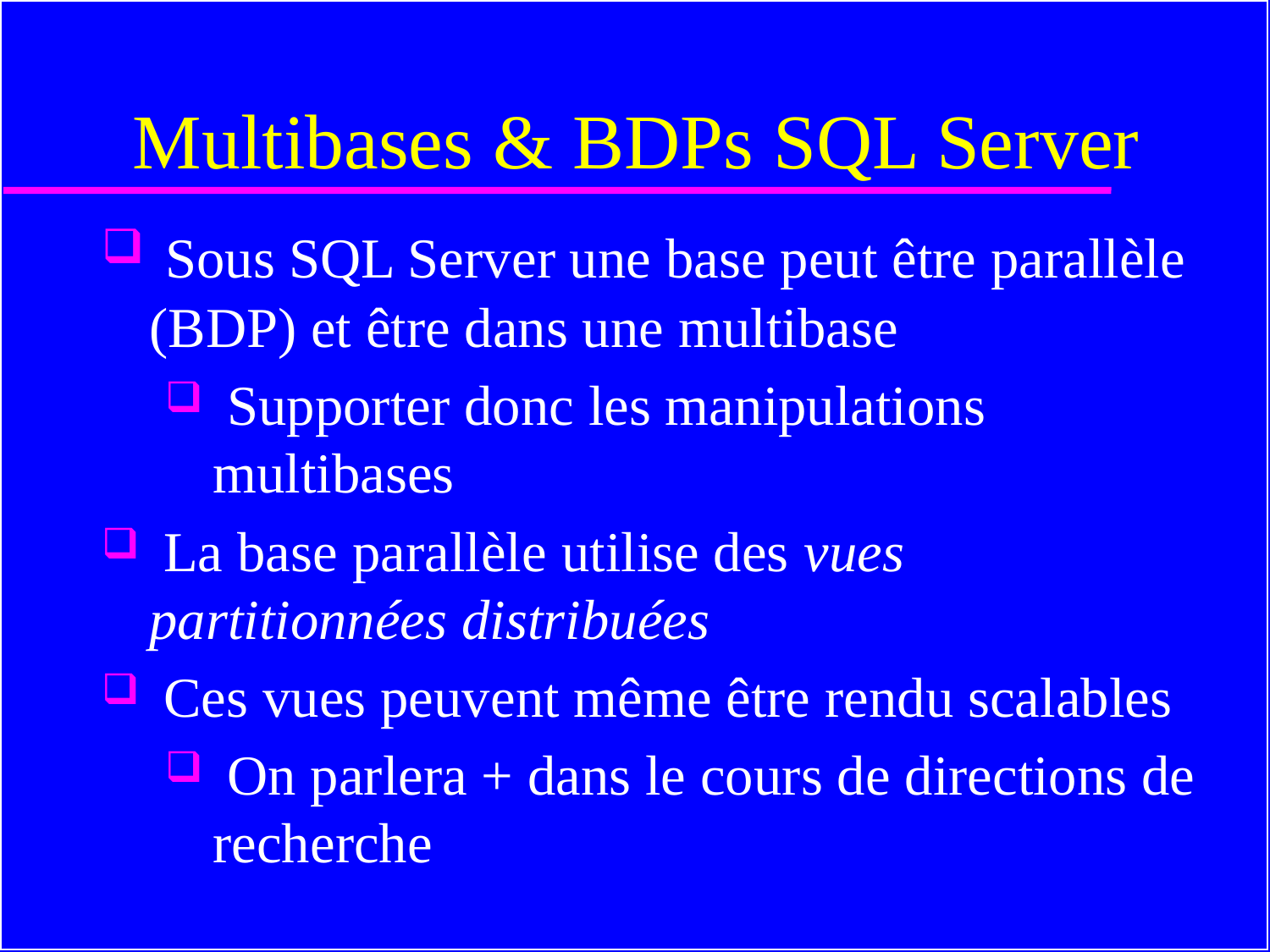

# Multibases & BDPs SQL Server
 Sous SQL Server une base peut être parallèle (BDP) et être dans une multibase
 Supporter donc les manipulations multibases
 La base parallèle utilise des vues partitionnées distribuées
 Ces vues peuvent même être rendu scalables
 On parlera + dans le cours de directions de recherche